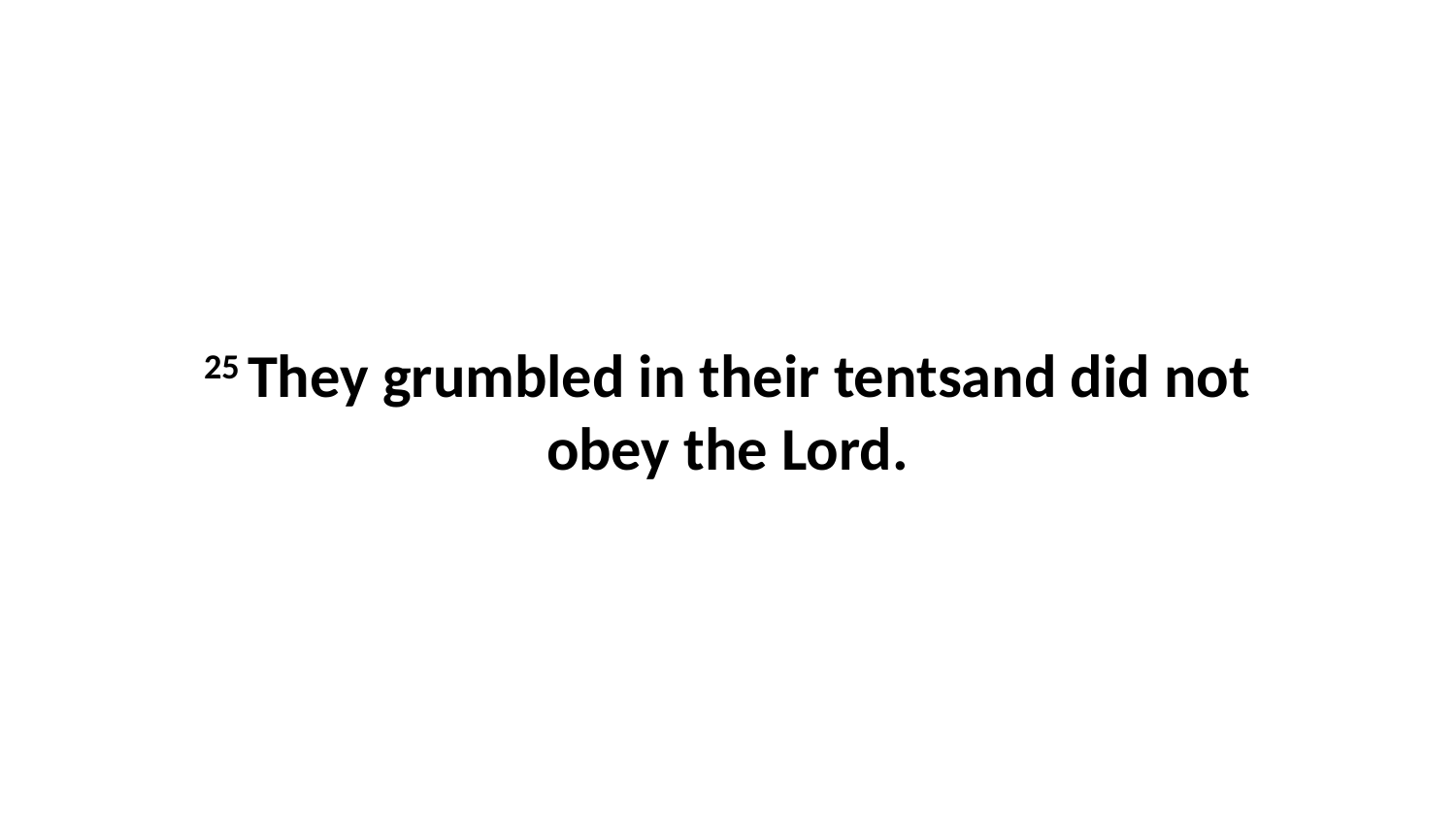

25 They grumbled in their tentsand did not obey the Lord.